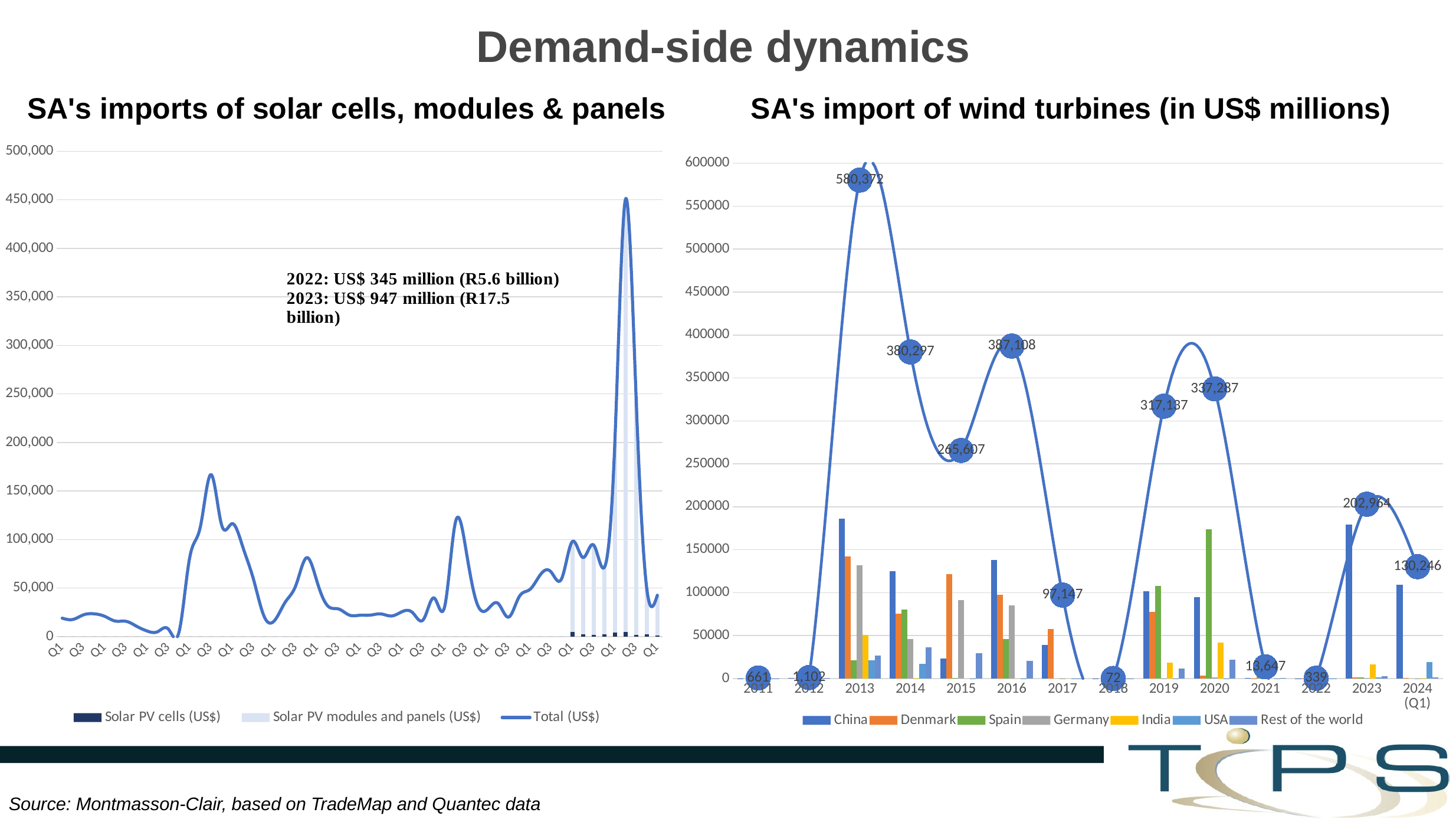

# Demand-side dynamics
SA's imports of solar cells, modules & panels
SA's import of wind turbines (in US$ millions)

### Chart

| Category | Solar PV cells (US$) | Solar PV modules and panels (US$) | Total (US$) |
|---|---|---|---|
| Q1 | 0.0 | 0.0 | 19026.0 |
| Q2 | 0.0 | 0.0 | 17716.0 |
| Q3 | 0.0 | 0.0 | 22461.0 |
| Q4 | 0.0 | 0.0 | 23507.5 |
| Q1 | 0.0 | 0.0 | 20926.0 |
| Q2 | 0.0 | 0.0 | 16050.5 |
| Q3 | 0.0 | 0.0 | 15796.5 |
| Q4 | 0.0 | 0.0 | 10674.5 |
| Q1 | 0.0 | 0.0 | 5776.0 |
| Q2 | 0.0 | 0.0 | 5238.0 |
| Q3 | 0.0 | 0.0 | 7628.0 |
| Q4 | 0.0 | 0.0 | 5174.0 |
| Q1 | 0.0 | 0.0 | 81693.0 |
| Q2 | 0.0 | 0.0 | 113233.0 |
| Q3 | 0.0 | 0.0 | 166943.0 |
| Q4 | 0.0 | 0.0 | 114947.0 |
| Q1 | 0.0 | 0.0 | 116394.0 |
| Q2 | 0.0 | 0.0 | 92118.0 |
| Q3 | 0.0 | 0.0 | 58975.0 |
| Q4 | 0.0 | 0.0 | 20790.0 |
| Q1 | 0.0 | 0.0 | 16901.0 |
| Q2 | 0.0 | 0.0 | 35796.0 |
| Q3 | 0.0 | 0.0 | 53282.0 |
| Q4 | 0.0 | 0.0 | 81321.0 |
| Q1 | 0.0 | 0.0 | 55800.0 |
| Q2 | 0.0 | 0.0 | 31485.0 |
| Q3 | 0.0 | 0.0 | 28523.0 |
| Q4 | 0.0 | 0.0 | 22286.0 |
| Q1 | 0.0 | 0.0 | 22027.0 |
| Q2 | 0.0 | 0.0 | 22204.0 |
| Q3 | 0.0 | 0.0 | 23383.0 |
| Q4 | 0.0 | 0.0 | 21330.0 |
| Q1 | 0.0 | 0.0 | 25807.0 |
| Q2 | 0.0 | 0.0 | 24390.0 |
| Q3 | 0.0 | 0.0 | 17844.0 |
| Q4 | 0.0 | 0.0 | 39786.0 |
| Q1 | 0.0 | 0.0 | 31559.0 |
| Q2 | 0.0 | 0.0 | 117820.0 |
| Q3 | 0.0 | 0.0 | 88997.0 |
| Q4 | 0.0 | 0.0 | 35160.0 |
| Q1 | 0.0 | 0.0 | 27817.0 |
| Q2 | 0.0 | 0.0 | 34341.0 |
| Q3 | 0.0 | 0.0 | 20122.0 |
| Q4 | 0.0 | 0.0 | 41139.0 |
| Q1 | 0.0 | 0.0 | 48567.0 |
| Q2 | 0.0 | 0.0 | 63921.0 |
| Q3 | 0.0 | 0.0 | 66619.0 |
| Q4 | 0.0 | 0.0 | 59882.0 |
| Q1 | 5059.0 | 92863.0 | 97922.0 |
| Q2 | 2208.0 | 79365.0 | 81573.0 |
| Q3 | 1618.0 | 92810.0 | 94428.0 |
| Q4 | 2188.0 | 68990.0 | 71178.0 |
| Q1 | 4034.0 | 196024.0 | 200058.0 |
| Q2 | 5113.0 | 445436.0 | 450549.0 |
| Q3 | 1932.0 | 244661.0 | 246593.0 |
| Q4 | 2480.0 | 47399.0 | 49879.0 |
| Q1 | 1169.0 | 41539.0 | 42708.0 |

### Chart

| Category | China | Denmark | Spain | Germany | India | USA | Rest of the world | Total |
|---|---|---|---|---|---|---|---|---|
| 2011 | 138.0 | 0.0 | 320.0 | 13.0 | 0.0 | 72.0 | 118.0 | 661.0 |
| 2012 | 651.0 | 0.0 | 80.0 | 71.0 | 0.0 | 13.0 | 287.0 | 1102.0 |
| 2013 | 186069.0 | 142293.0 | 20945.0 | 132109.0 | 50963.0 | 21009.0 | 26984.0 | 580372.0 |
| 2014 | 125079.0 | 75246.0 | 80502.0 | 45751.0 | 109.0 | 17217.0 | 36393.0 | 380297.0 |
| 2015 | 23262.0 | 121534.0 | 332.0 | 91121.0 | 0.0 | 42.0 | 29316.0 | 265607.0 |
| 2016 | 137753.0 | 97321.0 | 45937.0 | 85316.0 | 0.0 | 20.0 | 20761.0 | 387108.0 |
| 2017 | 39374.0 | 57726.0 | 0.0 | 18.0 | 0.0 | 14.0 | 15.0 | 97147.0 |
| 2018 | 25.0 | 0.0 | 0.0 | 14.0 | 8.0 | 22.0 | 3.0 | 72.0 |
| 2019 | 101820.0 | 77683.0 | 107439.0 | 83.0 | 18742.0 | 43.0 | 11327.0 | 317137.0 |
| 2020 | 94876.0 | 3302.0 | 173757.0 | 1560.0 | 41953.0 | 1.0 | 21838.0 | 337287.0 |
| 2021 | 737.0 | 115.0 | 10981.0 | 1511.0 | None | 12.0 | 291.0 | 13647.0 |
| 2022 | 174.0 | 79.0 | 3.0 | None | None | 18.0 | 65.0 | 339.0 |
| 2023 | 179211.0 | 1049.0 | 1165.0 | 590.0 | 16689.0 | 1307.0 | 2953.0 | 202964.0 |
| 2024 (Q1) | 109092.0 | 614.0 | 0.0 | 243.0 | 28.0 | 19202.0 | 1067.0 | 130246.0 |
Source: Montmasson-Clair, based on TradeMap and Quantec data